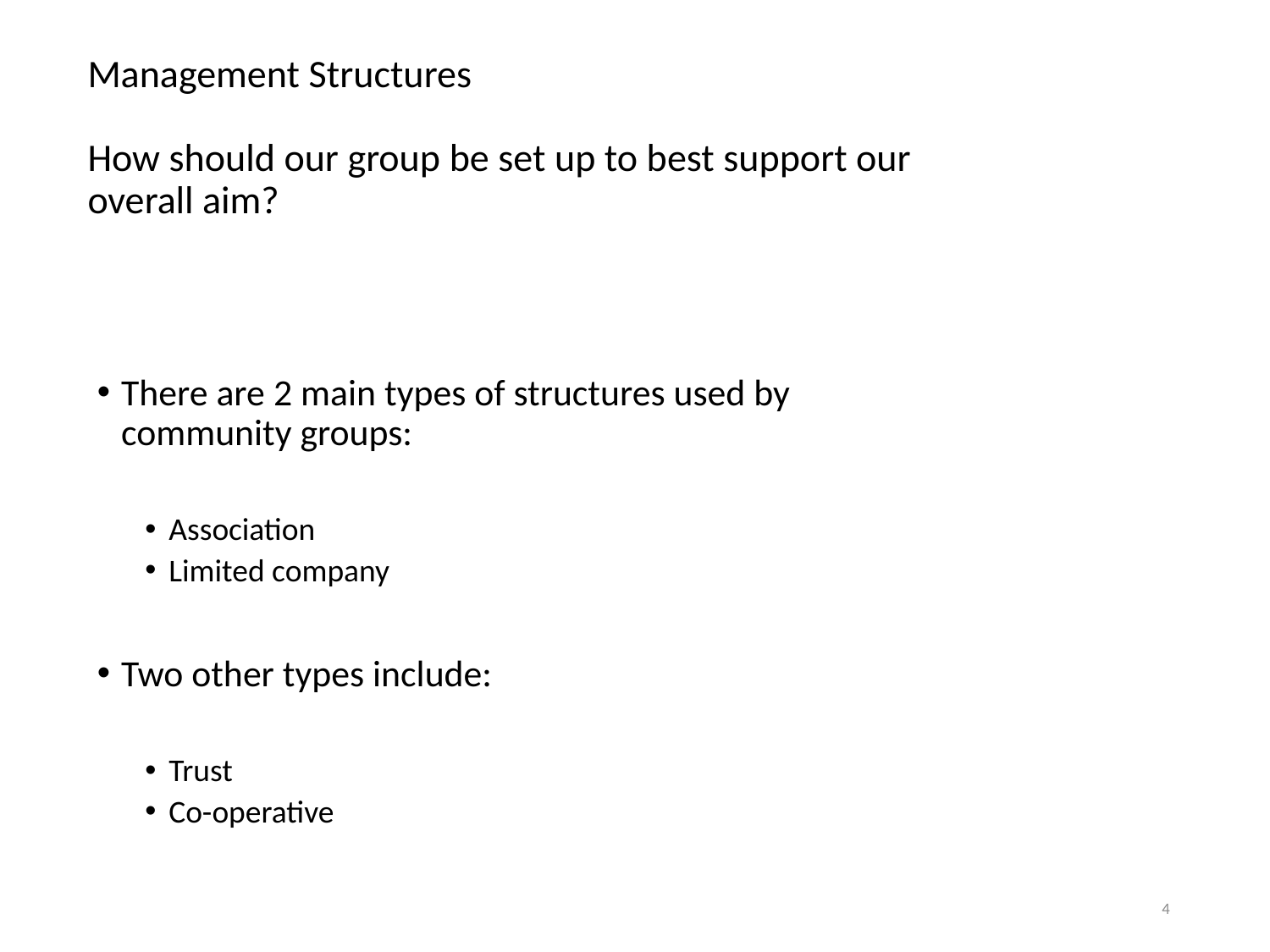

# Management Structures How should our group be set up to best support our overall aim?
There are 2 main types of structures used by community groups:

Association
Limited company

Two other types include:

Trust
Co-operative

4